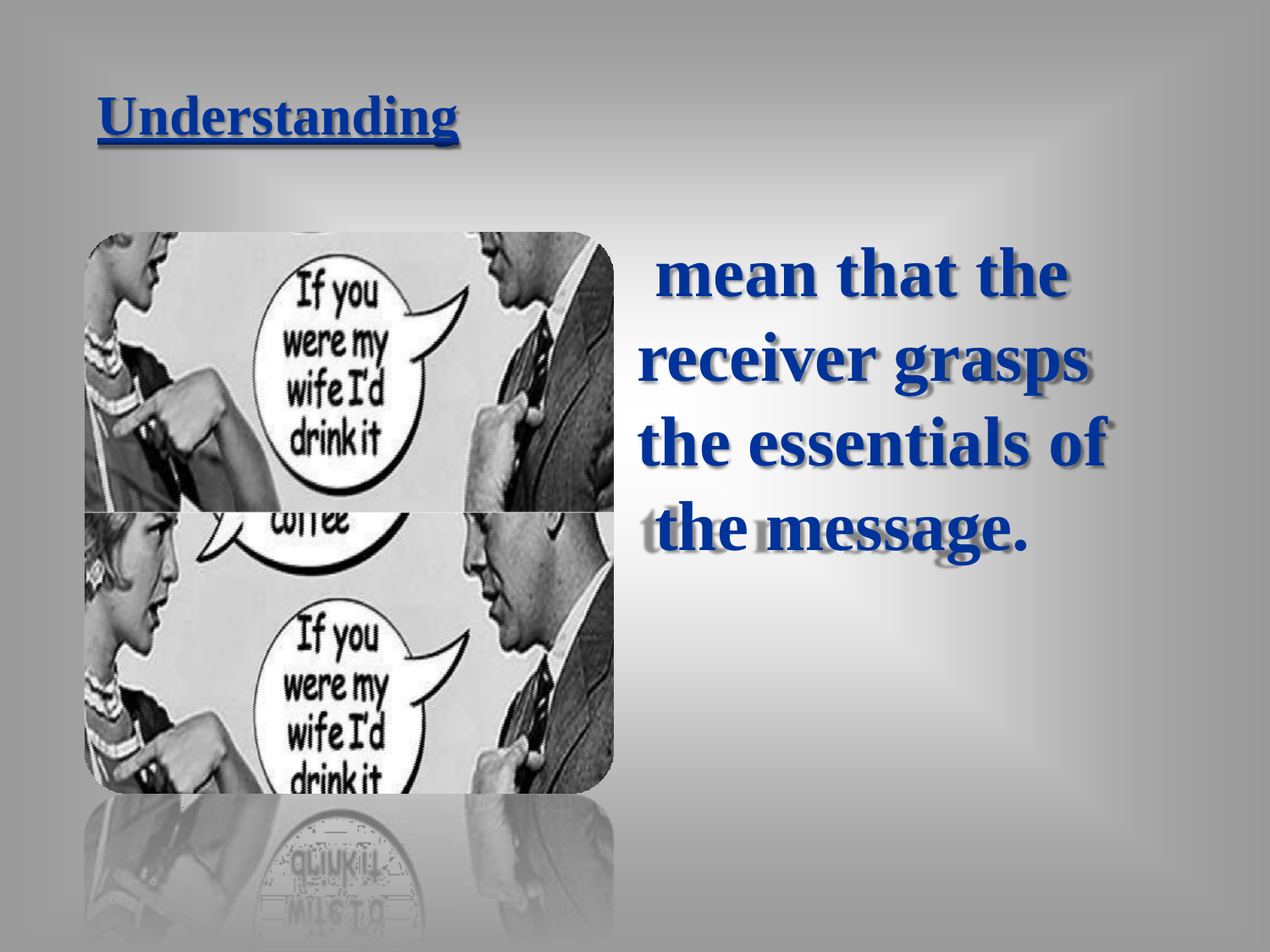

# Understanding

mean that the  receiver grasps  the essentials of  the message.